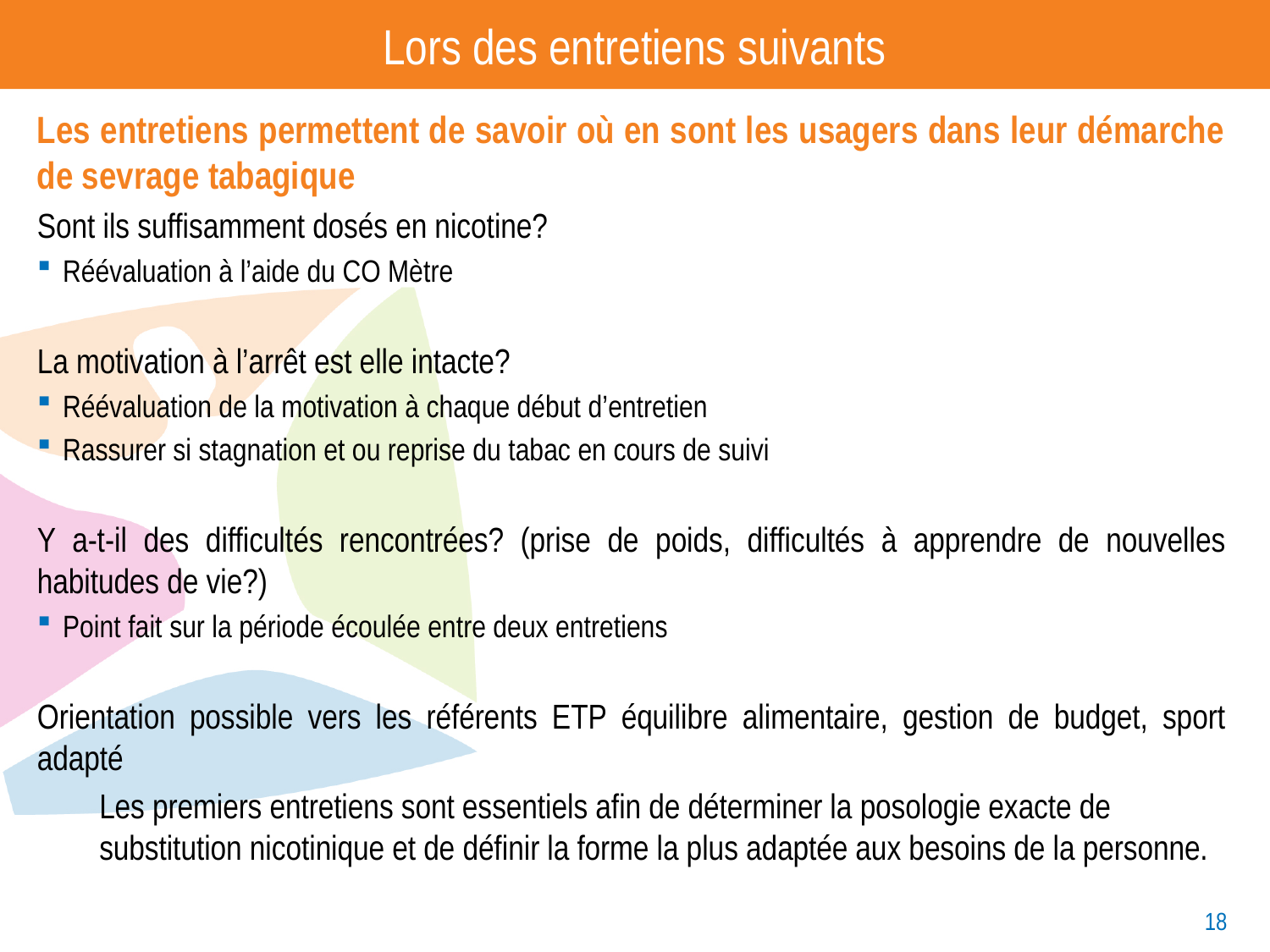

# Lors des entretiens suivants
Les entretiens permettent de savoir où en sont les usagers dans leur démarche de sevrage tabagique
Sont ils suffisamment dosés en nicotine?
Réévaluation à l’aide du CO Mètre

La motivation à l’arrêt est elle intacte?
Réévaluation de la motivation à chaque début d’entretien
Rassurer si stagnation et ou reprise du tabac en cours de suivi

Y a-t-il des difficultés rencontrées? (prise de poids, difficultés à apprendre de nouvelles habitudes de vie?)
Point fait sur la période écoulée entre deux entretiens

Orientation possible vers les référents ETP équilibre alimentaire, gestion de budget, sport adapté
Les premiers entretiens sont essentiels afin de déterminer la posologie exacte de substitution nicotinique et de définir la forme la plus adaptée aux besoins de la personne.
18